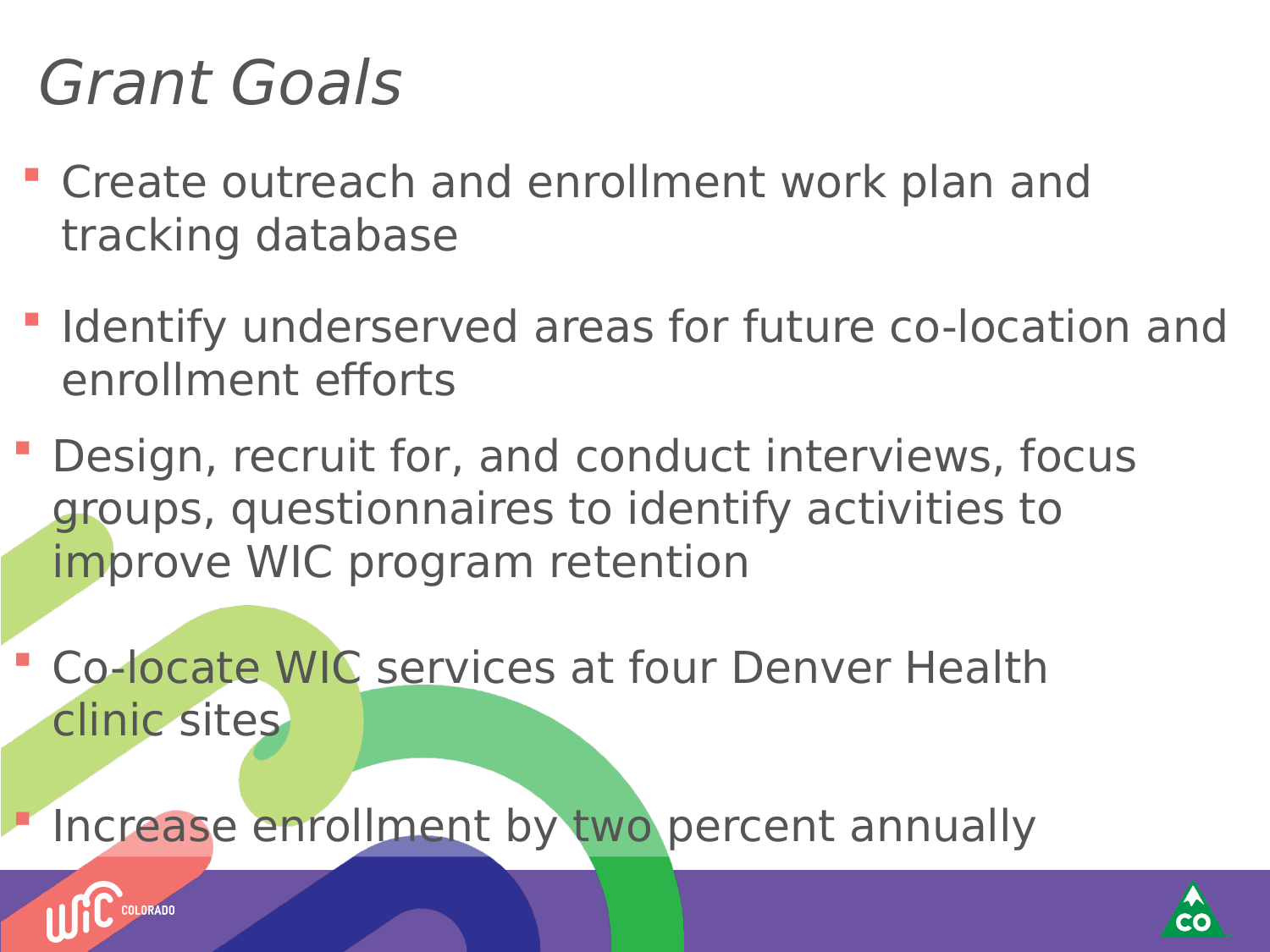

#
Grant Goals
Create outreach and enrollment work plan and tracking database
Identify underserved areas for future co-location and enrollment efforts
Design, recruit for, and conduct interviews, focus groups, questionnaires to identify activities to improve WIC program retention

Co-locate WIC services at four Denver Health clinic sites

Increase enrollment by two percent annually